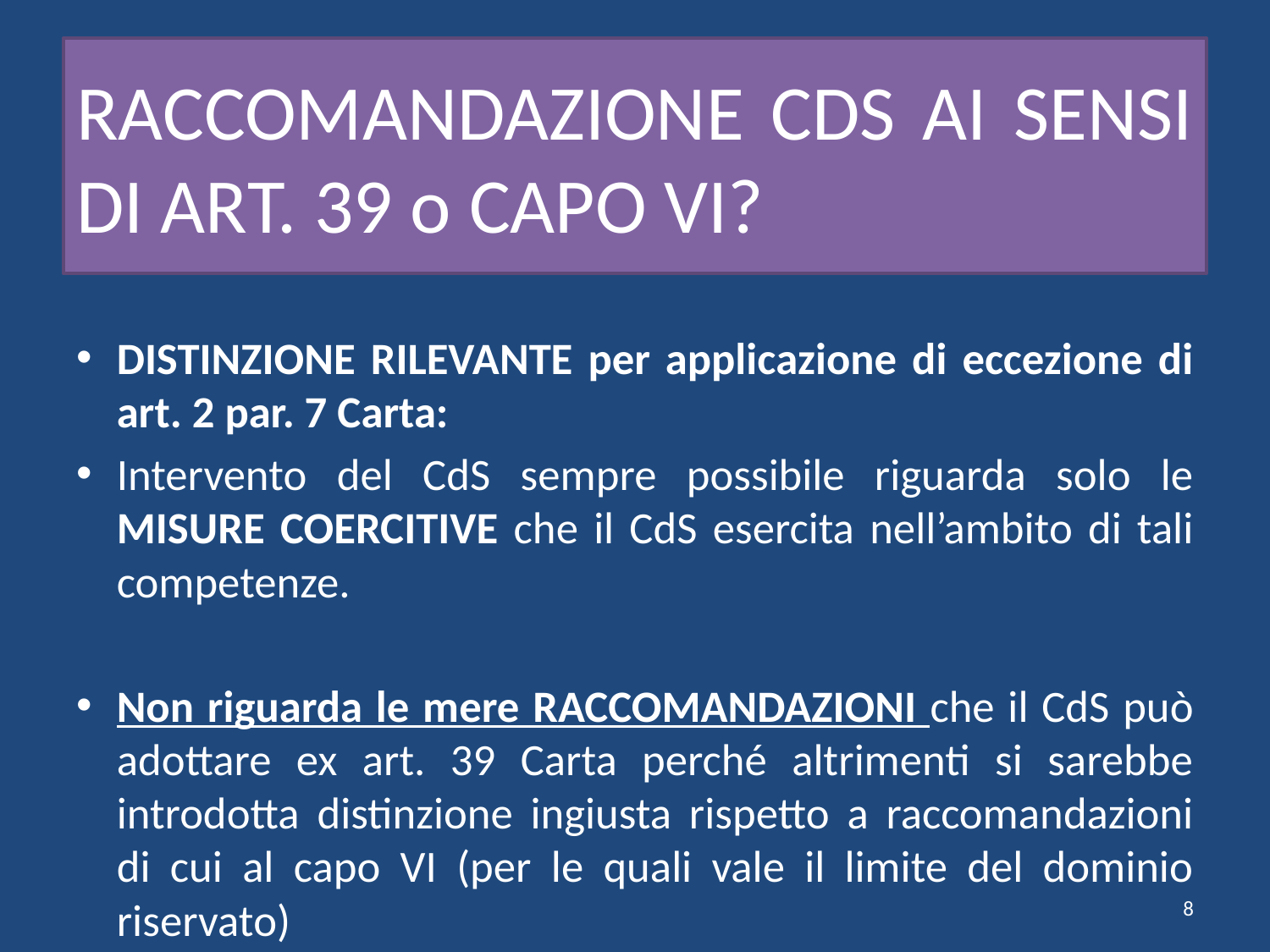

# RACCOMANDAZIONE CDS AI SENSI DI ART. 39 o CAPO VI?
DISTINZIONE RILEVANTE per applicazione di eccezione di art. 2 par. 7 Carta:
Intervento del CdS sempre possibile riguarda solo le MISURE COERCITIVE che il CdS esercita nell’ambito di tali competenze.

Non riguarda le mere RACCOMANDAZIONI che il CdS può adottare ex art. 39 Carta perché altrimenti si sarebbe introdotta distinzione ingiusta rispetto a raccomandazioni di cui al capo VI (per le quali vale il limite del dominio riservato)
8